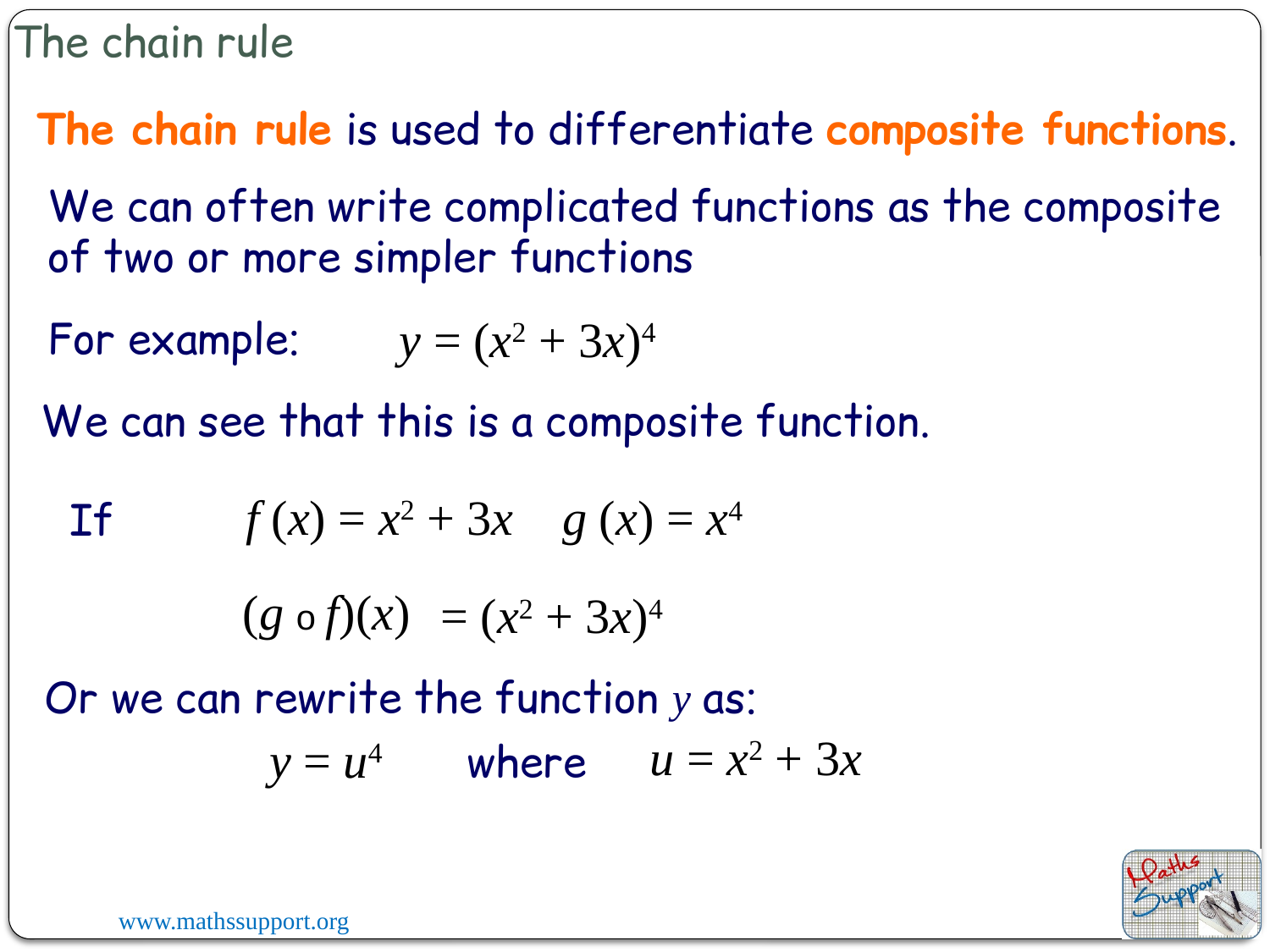

The chain rule
The chain rule is used to differentiate composite functions.
We can often write complicated functions as the composite of two or more simpler functions
y = (x2 + 3x)4
For example:
We can see that this is a composite function.
f (x) = x2 + 3x
g (x) = x4
If
(g o f)(x)
= (x2 + 3x)4
Or we can rewrite the function y as:
u = x2 + 3x
y = u4
where